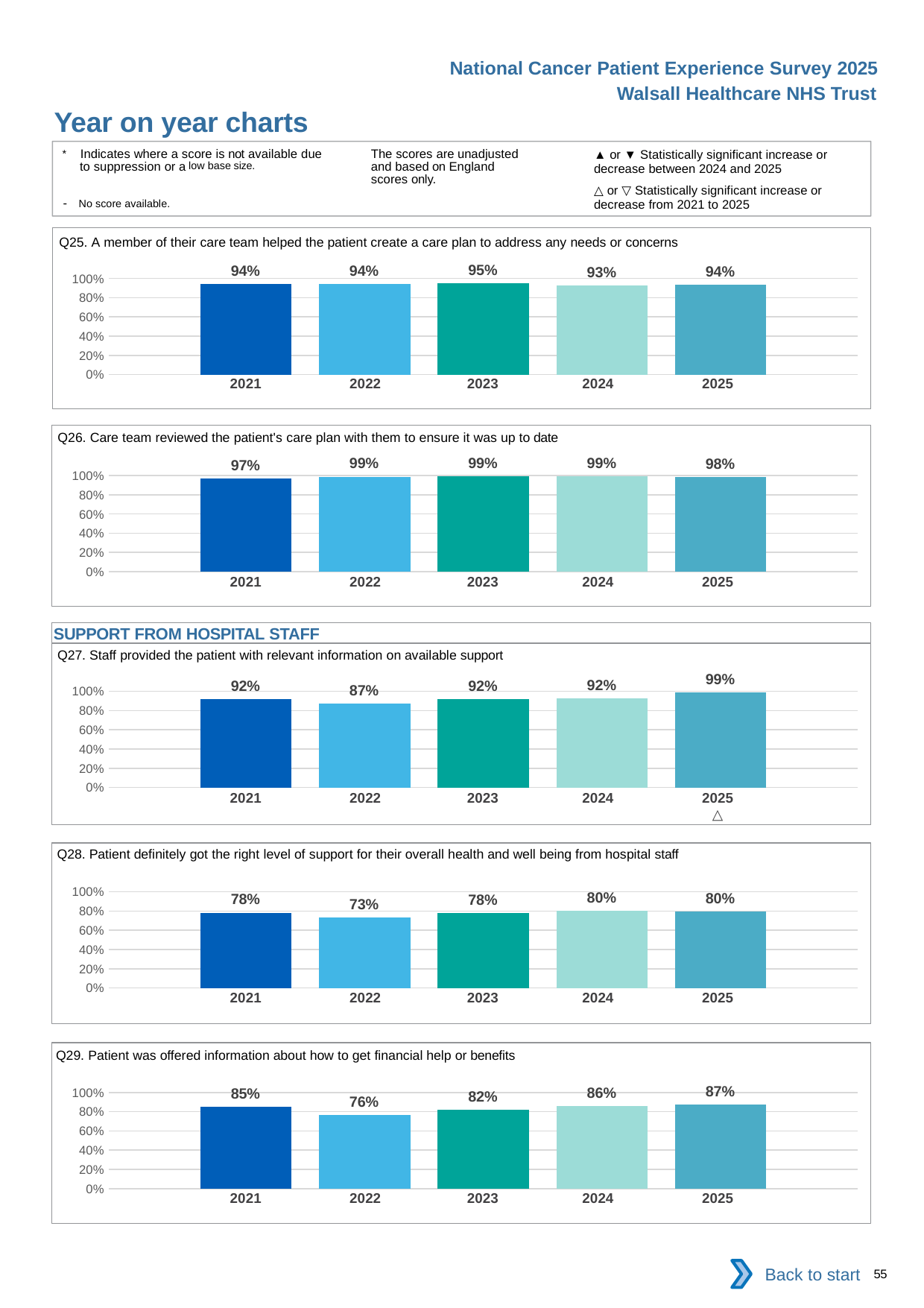

National Cancer Patient Experience Survey 2025
Walsall Healthcare NHS Trust
Year on year charts (5)

The scores are unadjusted and based on England scores only.
*  Indicates where a score is not available due to suppression or a low base size.
- No score available.
▲ or ▼ Statistically significant increase or decrease between 2024 and 2025
△ or ▽ Statistically significant increase or decrease from 2021 to 2025
Q25. A member of their care team helped the patient create a care plan to address any needs or concerns

### Chart

| Category | 2021 | 2022 | 2023 | 2024 | 2025 |
|---|---|---|---|---|---|
| Category 1 | 0.9421487 | 0.9396552 | 0.9507042 | 0.9280576 | 0.9383562 |
| 2021 | 2022 | 2023 | 2024 | 2025 |
| --- | --- | --- | --- | --- |
|  |  |  |  |  |
Q26. Care team reviewed the patient's care plan with them to ensure it was up to date

### Chart

| Category | 2021 | 2022 | 2023 | 2024 | 2025 |
|---|---|---|---|---|---|
| Category 1 | 0.9690722 | 0.9891304 | 0.991228 | 0.991453 | 0.9831933 |
| 2021 | 2022 | 2023 | 2024 | 2025 |
| --- | --- | --- | --- | --- |
|  |  |  |  |  |
SUPPORT FROM HOSPITAL STAFF
Q27. Staff provided the patient with relevant information on available support

### Chart

| Category | 2021 | 2022 | 2023 | 2024 | 2025 |
|---|---|---|---|---|---|
| Category 1 | 0.92 | 0.8743455 | 0.9194313 | 0.9248827 | 0.9861111 |
| 2021 | 2022 | 2023 | 2024 | 2025 |
| --- | --- | --- | --- | --- |
|  |  |  |  | △ |
Q28. Patient definitely got the right level of support for their overall health and well being from hospital staff

### Chart

| Category | 2021 | 2022 | 2023 | 2024 | 2025 |
|---|---|---|---|---|---|
| Category 1 | 0.7832512 | 0.7336448 | 0.7792208 | 0.8008658 | 0.7983193 |
| 2021 | 2022 | 2023 | 2024 | 2025 |
| --- | --- | --- | --- | --- |
|  |  |  |  |  |
Q29. Patient was offered information about how to get financial help or benefits

### Chart

| Category | 2021 | 2022 | 2023 | 2024 | 2025 |
|---|---|---|---|---|---|
| Category 1 | 0.8489209 | 0.7628205 | 0.817647 | 0.8611111 | 0.8719512 |
| 2021 | 2022 | 2023 | 2024 | 2025 |
| --- | --- | --- | --- | --- |
|  |  |  |  |  |
Back to start

55